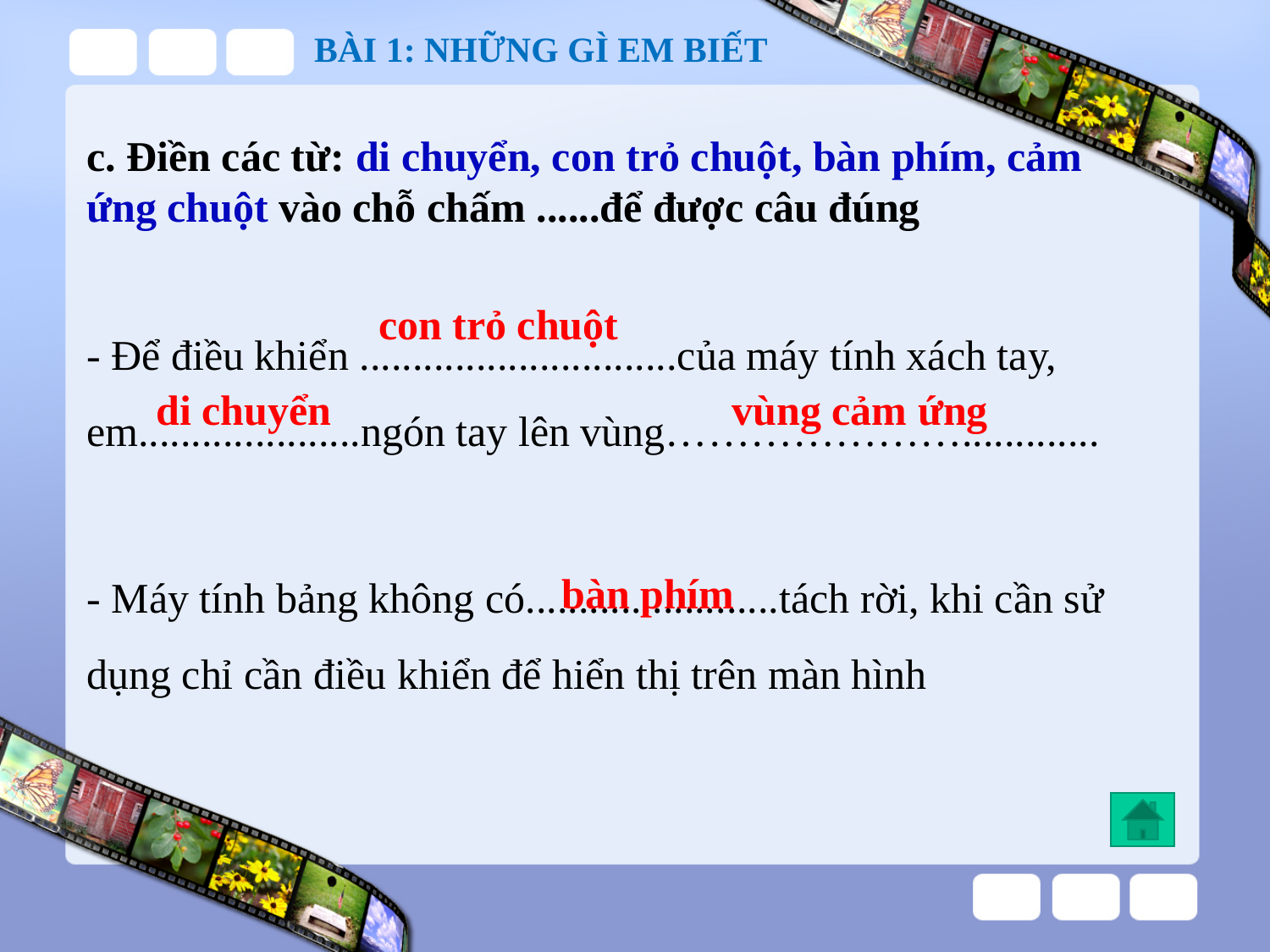

BÀI 1: NHỮNG GÌ EM BIẾT
c. Điền các từ: di chuyển, con trỏ chuột, bàn phím, cảm ứng chuột vào chỗ chấm ......để được câu đúng
con trỏ chuột
- Để điều khiển ..............................của máy tính xách tay, em.....................ngón tay lên vùng………………….............
di chuyển
vùng cảm ứng
bàn phím
- Máy tính bảng không có........................tách rời, khi cần sử dụng chỉ cần điều khiển để hiển thị trên màn hình